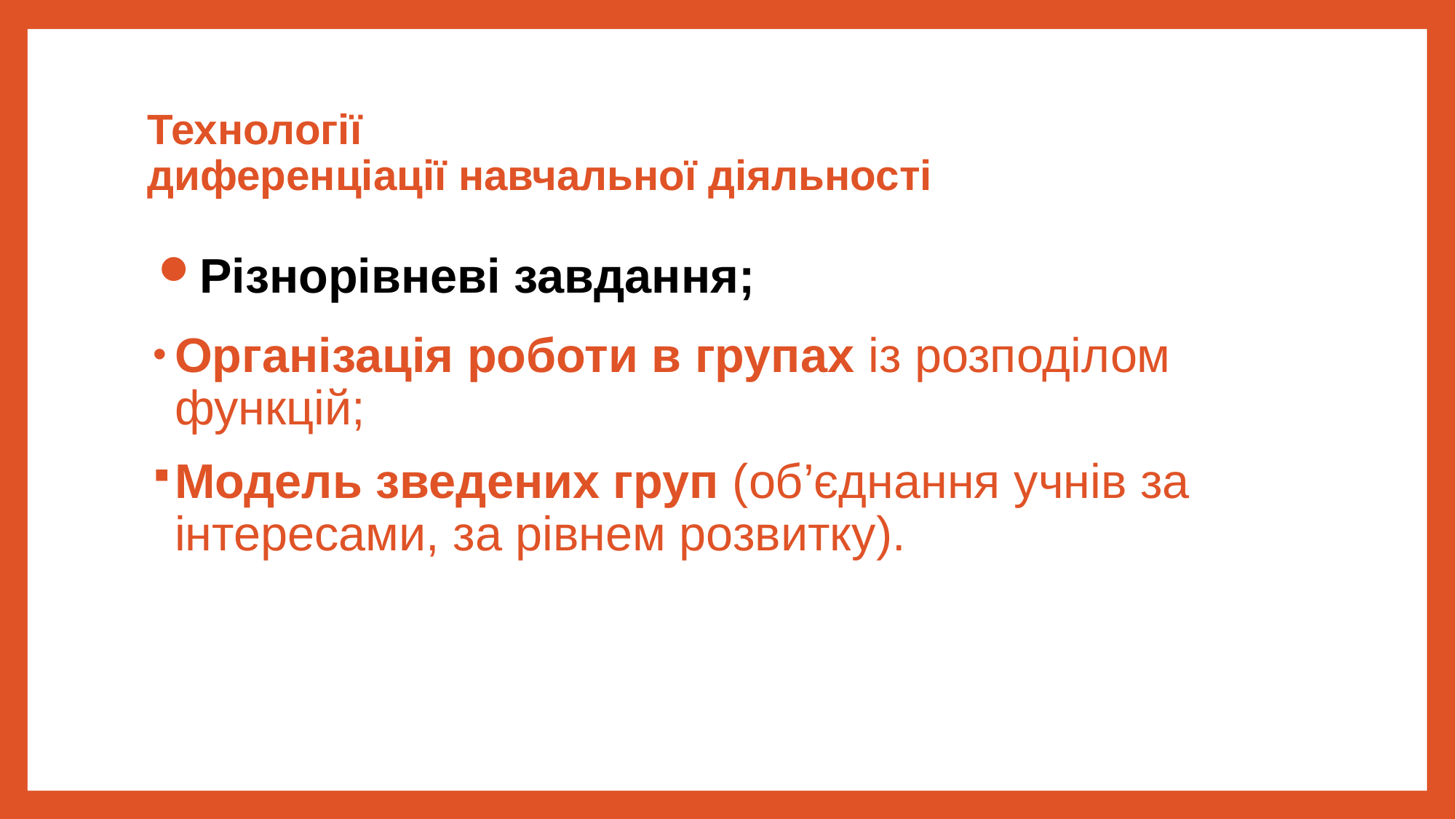

# Технології диференціації навчальної діяльності
Різнорівневі завдання;
Організація роботи в групах із розподілом функцій;
Модель зведених груп (об’єднання учнів за інтересами, за рівнем розвитку).